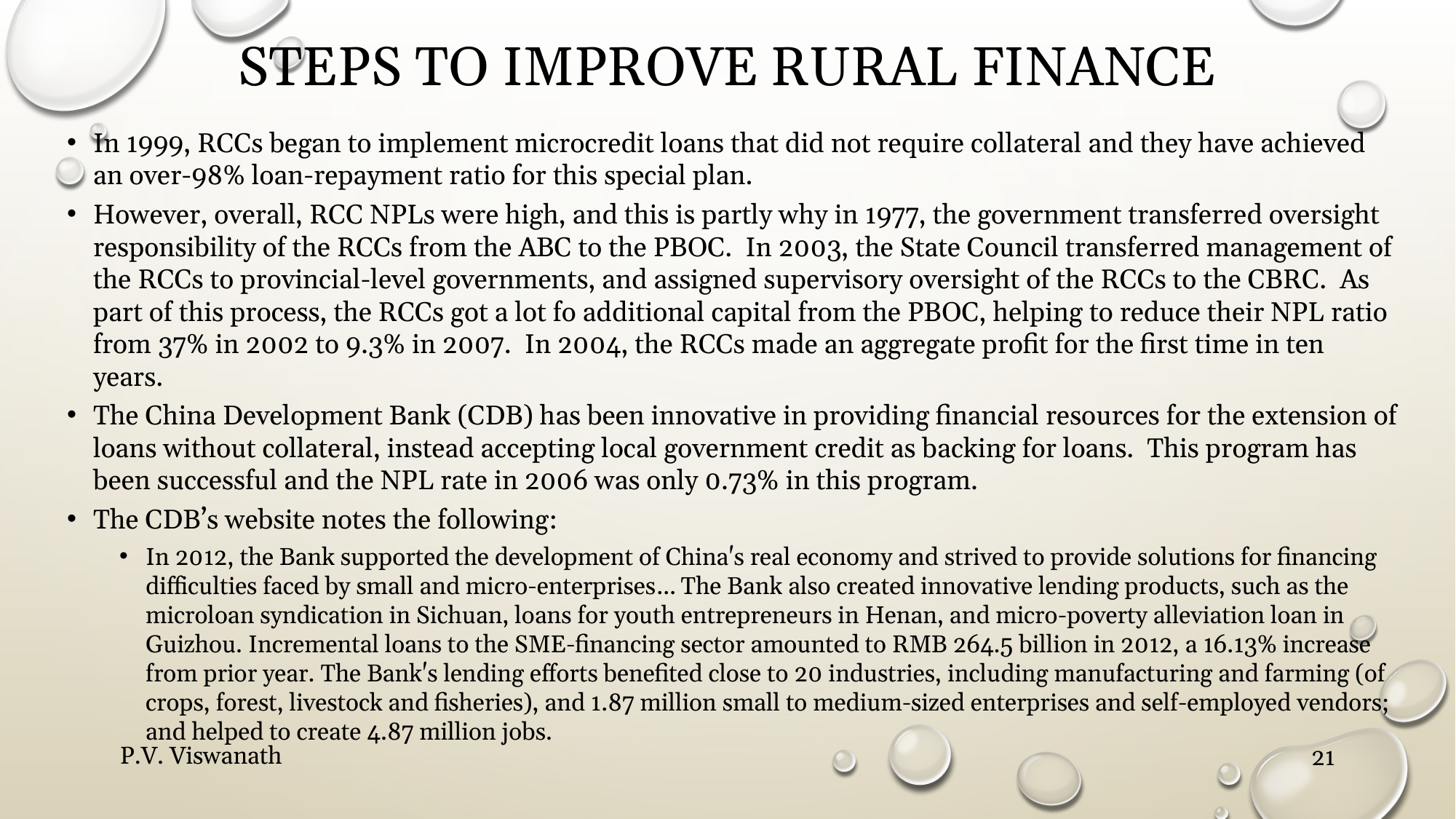

# Steps to improve rural finance
In 1999, RCCs began to implement microcredit loans that did not require collateral and they have achieved an over-98% loan-repayment ratio for this special plan.
However, overall, RCC NPLs were high, and this is partly why in 1977, the government transferred oversight responsibility of the RCCs from the ABC to the PBOC.  In 2003, the State Council transferred management of the RCCs to provincial-level governments, and assigned supervisory oversight of the RCCs to the CBRC.  As part of this process, the RCCs got a lot fo additional capital from the PBOC, helping to reduce their NPL ratio from 37% in 2002 to 9.3% in 2007.  In 2004, the RCCs made an aggregate profit for the first time in ten years.
The China Development Bank (CDB) has been innovative in providing financial resources for the extension of loans without collateral, instead accepting local government credit as backing for loans.  This program has been successful and the NPL rate in 2006 was only 0.73% in this program.
The CDB’s website notes the following:
In 2012, the Bank supported the development of China's real economy and strived to provide solutions for financing difficulties faced by small and micro-enterprises… The Bank also created innovative lending products, such as the microloan syndication in Sichuan, loans for youth entrepreneurs in Henan, and micro-poverty alleviation loan in Guizhou. Incremental loans to the SME-financing sector amounted to RMB 264.5 billion in 2012, a 16.13% increase from prior year. The Bank's lending efforts benefited close to 20 industries, including manufacturing and farming (of crops, forest, livestock and fisheries), and 1.87 million small to medium-sized enterprises and self-employed vendors; and helped to create 4.87 million jobs.
P.V. Viswanath
21